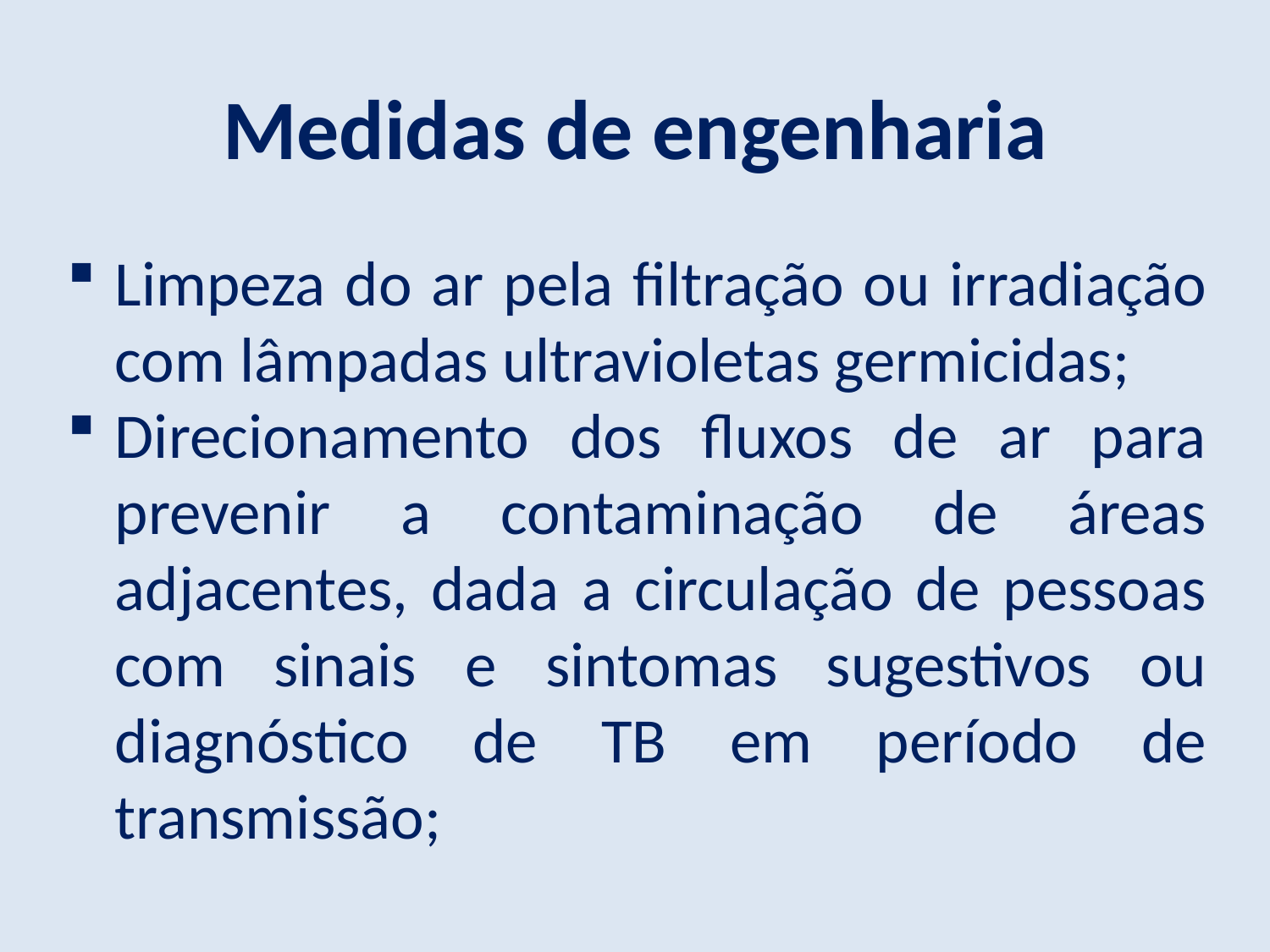

Medidas de engenharia
Limpeza do ar pela filtração ou irradiação com lâmpadas ultravioletas germicidas;
Direcionamento dos fluxos de ar para prevenir a contaminação de áreas adjacentes, dada a circulação de pessoas com sinais e sintomas sugestivos ou diagnóstico de TB em período de transmissão;